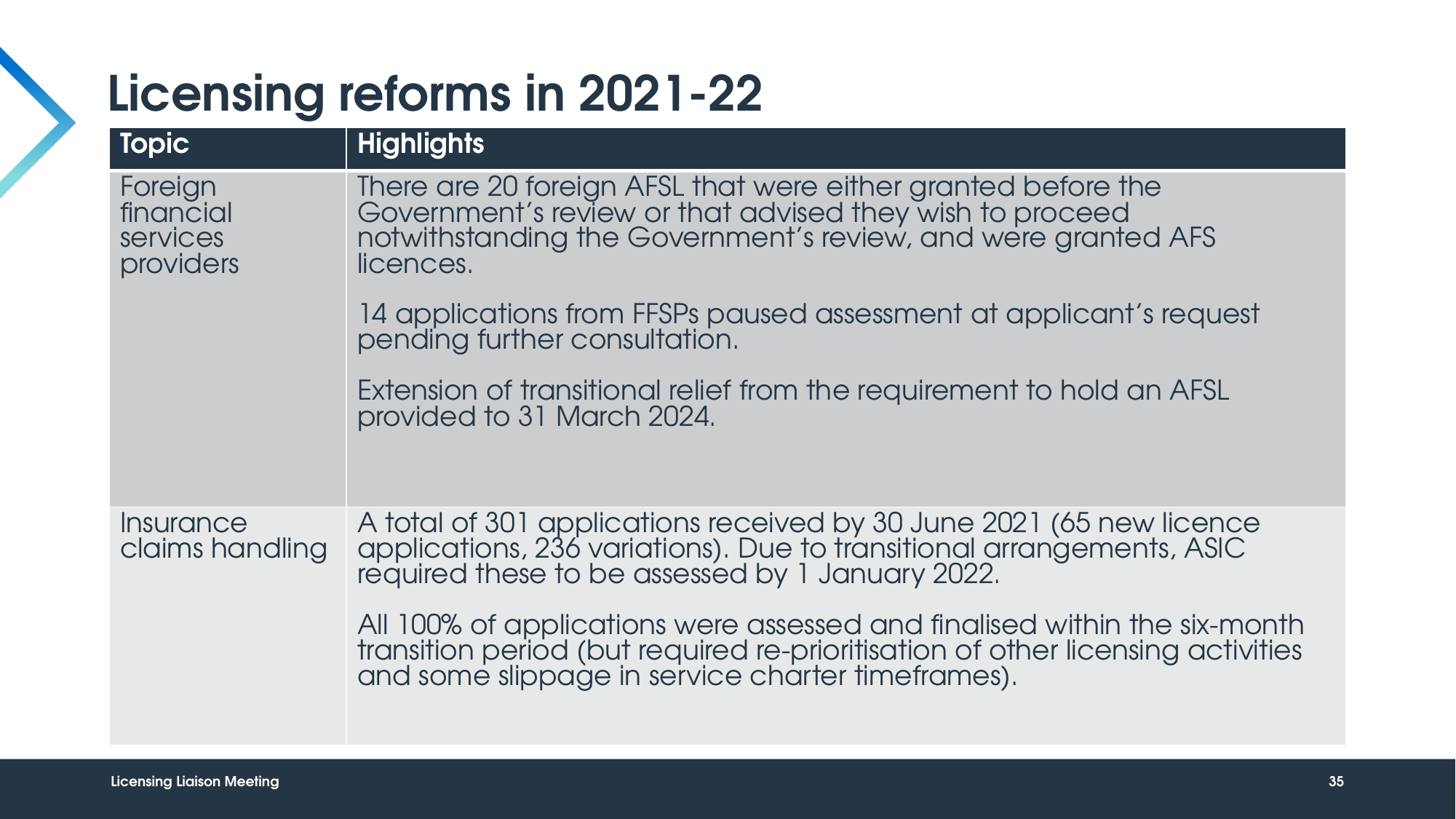

# Licensing reforms in 2021-22

| Topic | Highlights |
| --- | --- |
| Foreign financial services providers | There are 20 foreign AFSL that were either granted before the Government’s review or that advised they wish to proceed notwithstanding the Government’s review, and were granted AFS licences. 14 applications from FFSPs paused assessment at applicant’s request pending further consultation. Extension of transitional relief from the requirement to hold an AFSL provided to 31 March 2024. |
| Insurance claims handling | A total of 301 applications received by 30 June 2021 (65 new licence applications, 236 variations). Due to transitional arrangements, ASIC required these to be assessed by 1 January 2022. All 100% of applications were assessed and finalised within the six-month transition period (but required re-prioritisation of other licensing activities and some slippage in service charter timeframes). |
Licensing Liaison Meeting
35